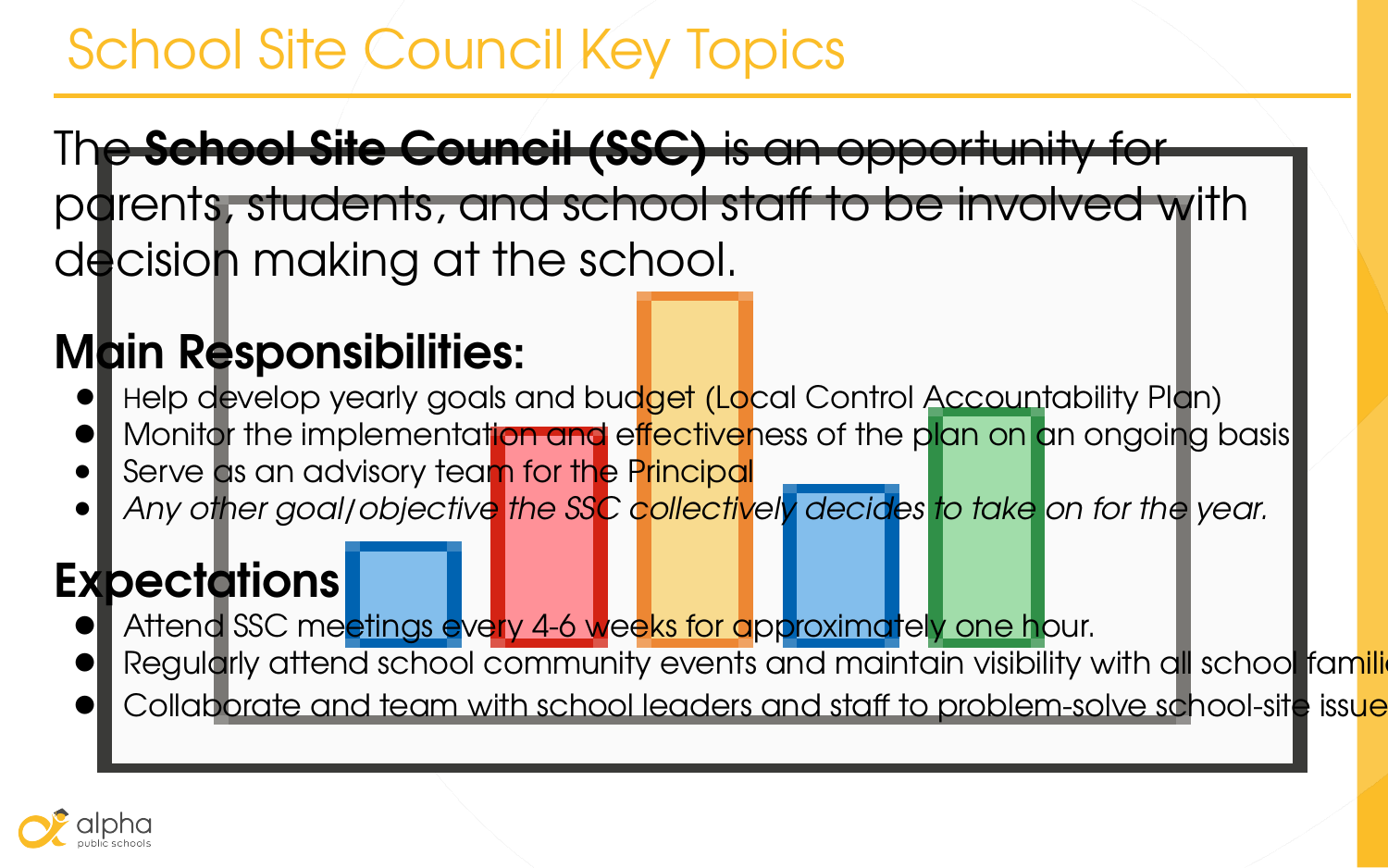

# School Site Council Key Topics
The School Site Council (SSC) is an opportunity for parents, students, and school staff to be involved with decision making at the school.

Main Responsibilities:
Help develop yearly goals and budget (Local Control Accountability Plan)
Monitor the implementation and effectiveness of the plan on an ongoing basis
Serve as an advisory team for the Principal
Any other goal/objective the SSC collectively decides to take on for the year.

Expectations
Attend SSC meetings every 4-6 weeks for approximately one hour.
Regularly attend school community events and maintain visibility with all school families
Collaborate and team with school leaders and staff to problem-solve school-site issues